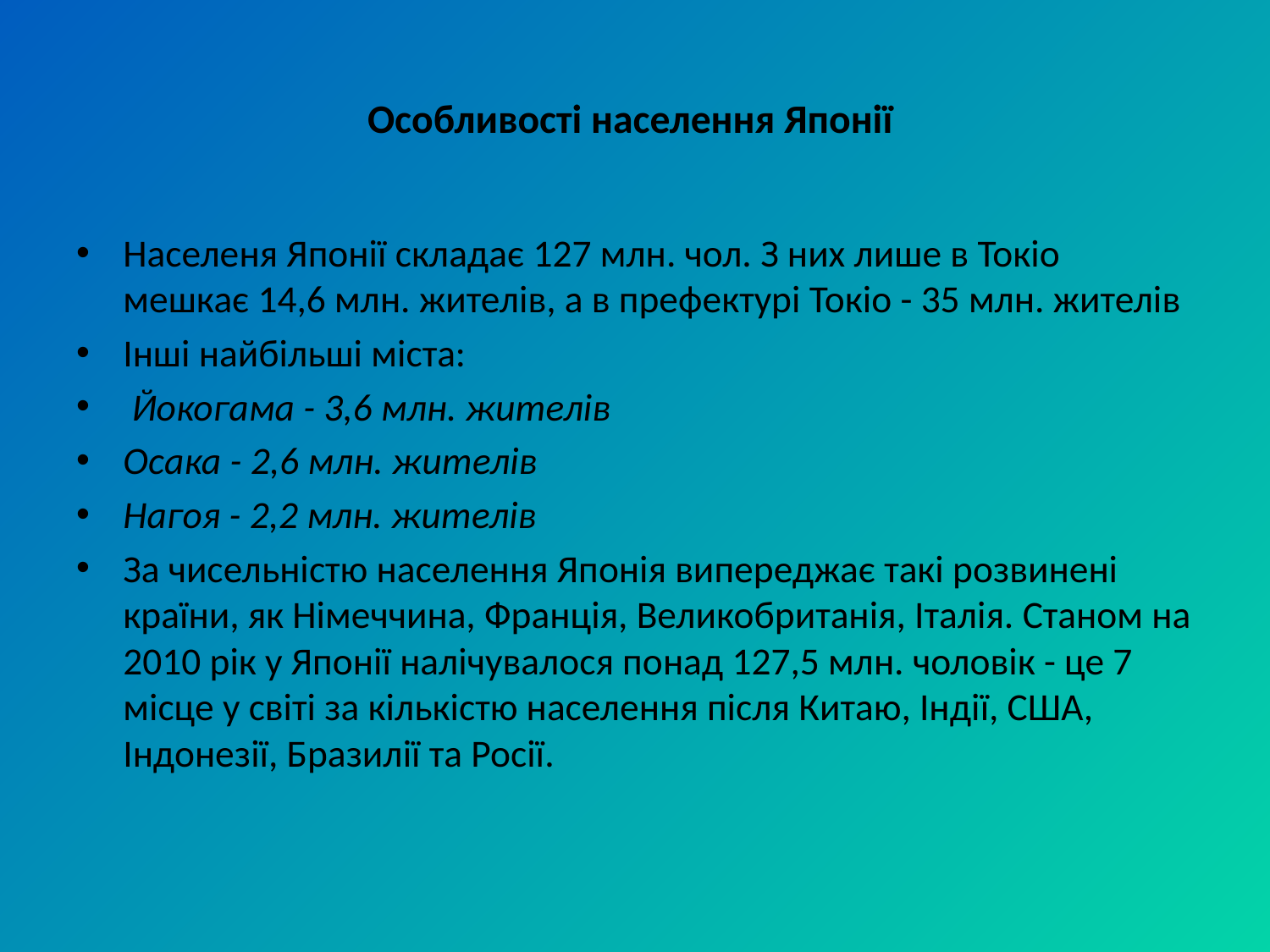

# Особливості населення Японії
Населеня Японії складає 127 млн. чол. З них лише в Токіо мешкає 14,6 млн. жителів, а в префектурі Токіо - 35 млн. жителів
Інші найбільші міста:
 Йокогама - 3,6 млн. жителів
Осака - 2,6 млн. жителів
Нагоя - 2,2 млн. жителів
За чисельністю населення Японія випереджає такі розвинені країни, як Німеччина, Франція, Великобританія, Італія. Станом на 2010 рік у Японії налічувалося понад 127,5 млн. чоловік - це 7 місце у світі за кількістю населення після Китаю, Індії, США, Індонезії, Бразилії та Росії.